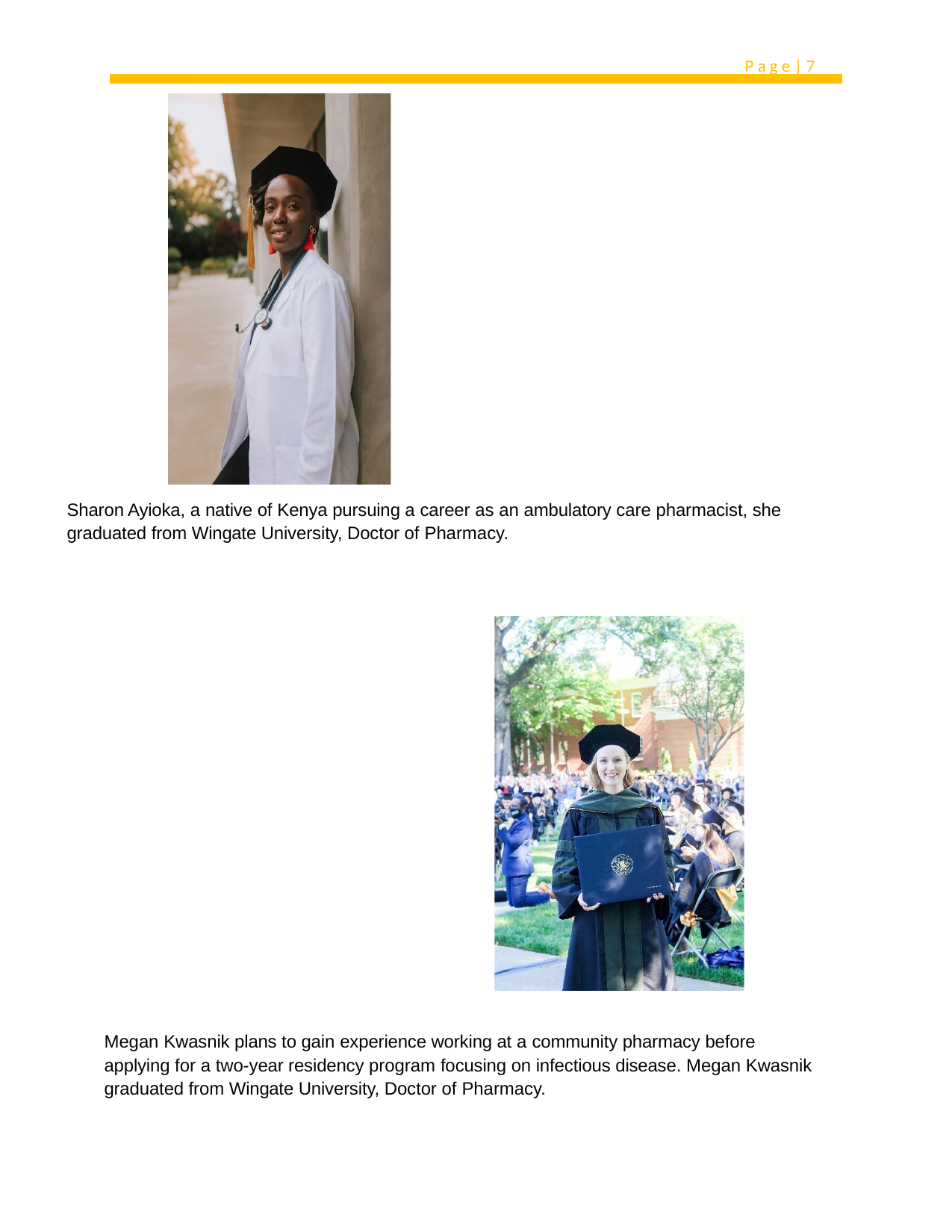

P a g e | 7

Sharon Ayioka, a native of Kenya pursuing a career as an ambulatory care pharmacist, she  graduated from Wingate University, Doctor of Pharmacy.

Megan Kwasnik plans to gain experience working at a community pharmacy before  applying for a two-year residency program focusing on infectious disease. Megan Kwasnik  graduated from Wingate University, Doctor of Pharmacy.